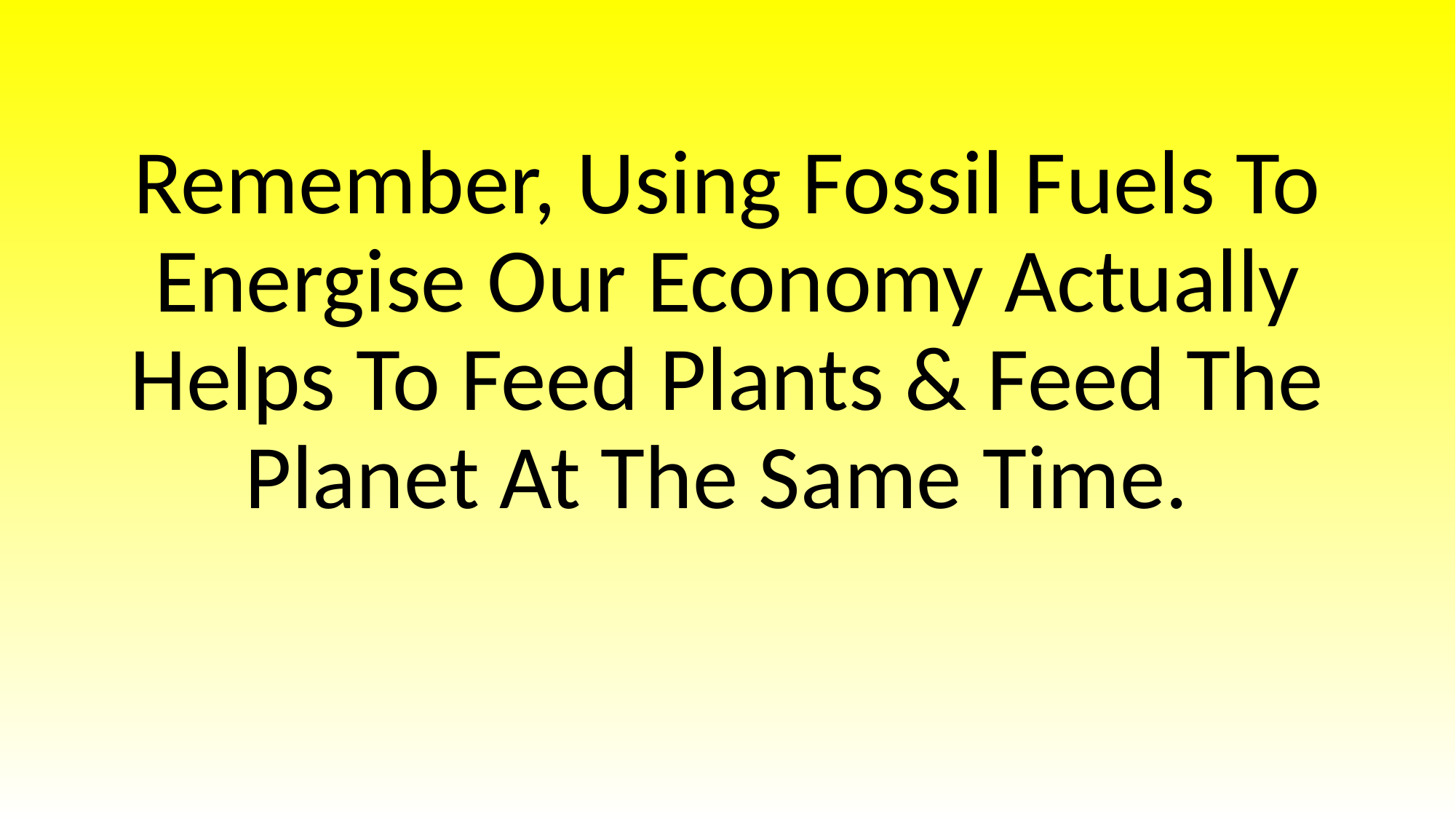

# Remember, Using Fossil Fuels To Energise Our Economy Actually Helps To Feed Plants & Feed The Planet At The Same Time.